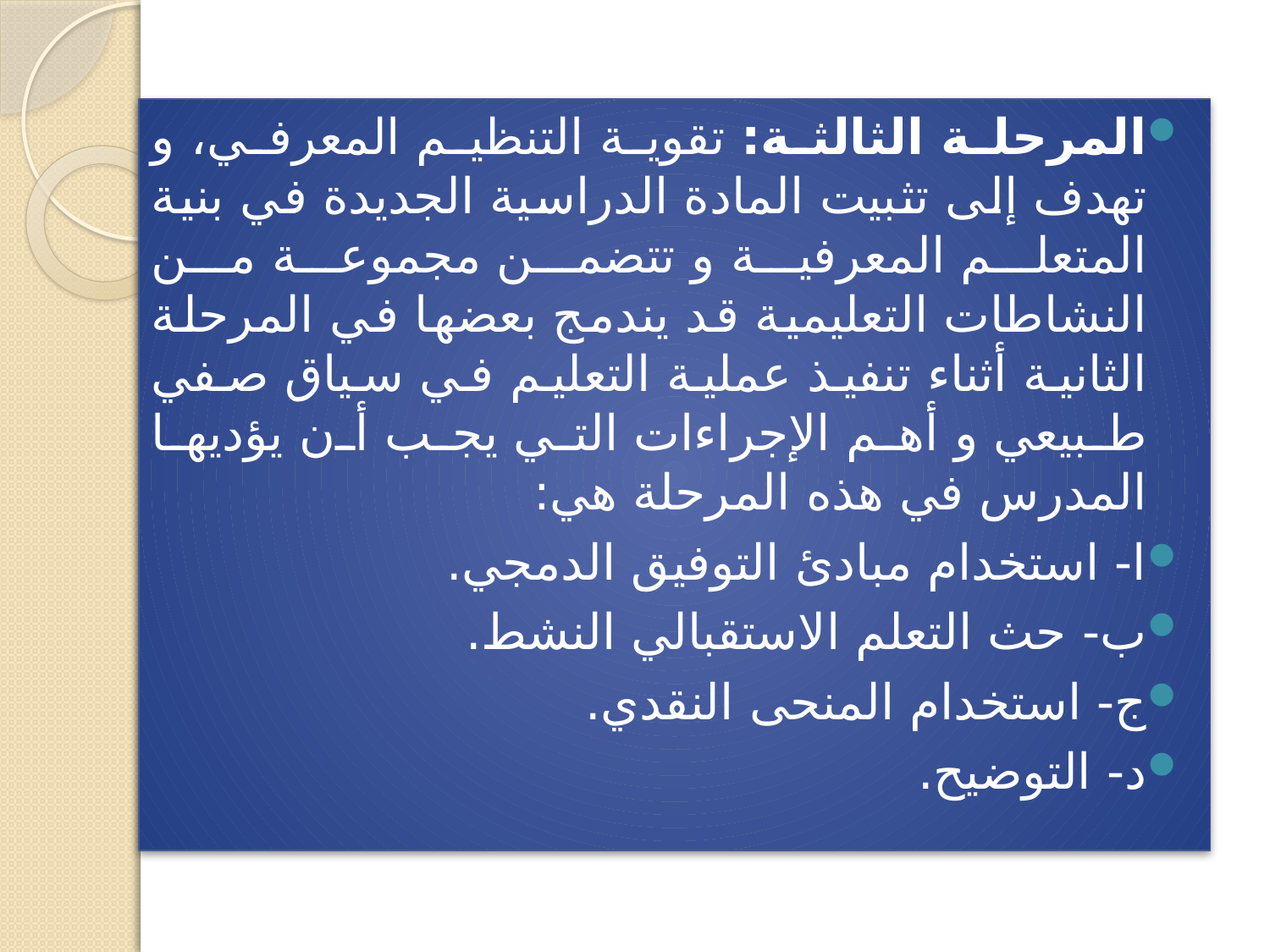

المرحلة الثالثة: تقوية التنظيم المعرفي، و تهدف إلى تثبيت المادة الدراسية الجديدة في بنية المتعلم المعرفية و تتضمن مجموعة من النشاطات التعليمية قد يندمج بعضها في المرحلة الثانية أثناء تنفيذ عملية التعليم في سياق صفي طبيعي و أهم الإجراءات التي يجب أن يؤديها المدرس في هذه المرحلة هي:
ا- استخدام مبادئ التوفيق الدمجي.
ب- حث التعلم الاستقبالي النشط.
ج- استخدام المنحى النقدي.
د- التوضيح.